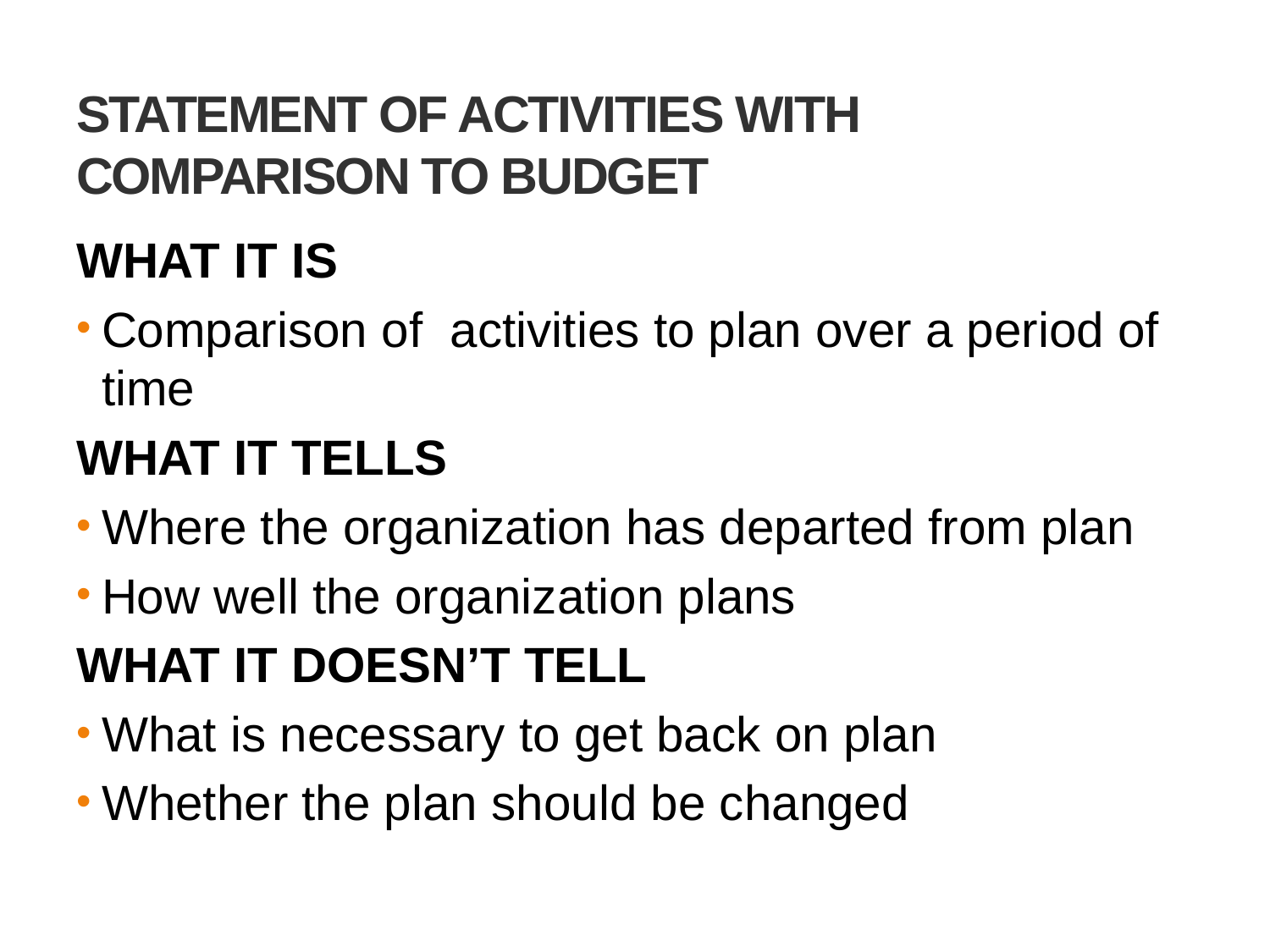

# STATEMENT OF ACTIVITIES WITH COMPARISON TO BUDGET
WHAT IT IS
Comparison of  activities to plan over a period of time
WHAT IT TELLS
Where the organization has departed from plan
How well the organization plans
WHAT IT DOESN’T TELL
What is necessary to get back on plan
Whether the plan should be changed